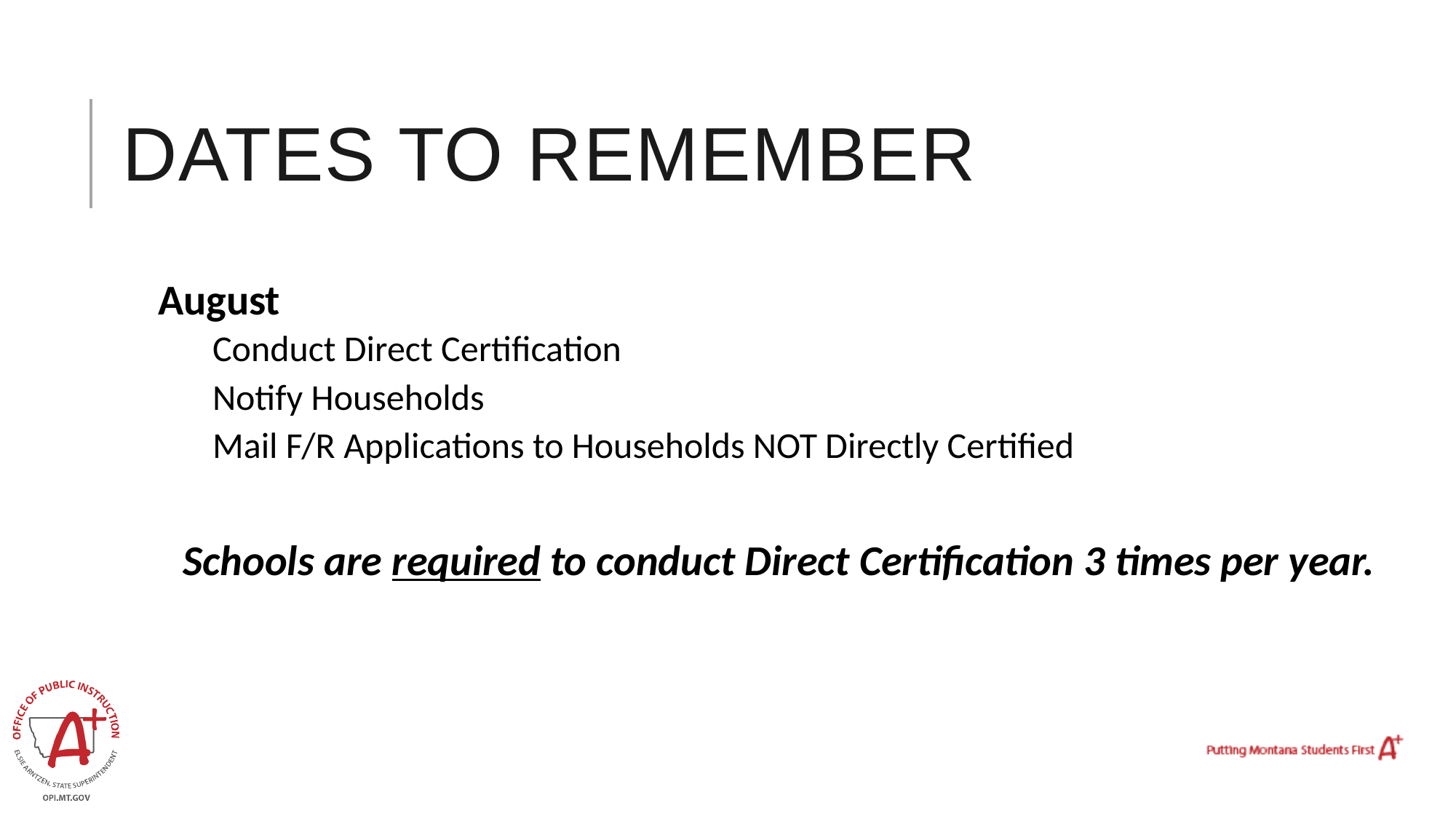

# Dates to remember
August
Conduct Direct Certification
Notify Households
Mail F/R Applications to Households NOT Directly Certified

Schools are required to conduct Direct Certification 3 times per year.